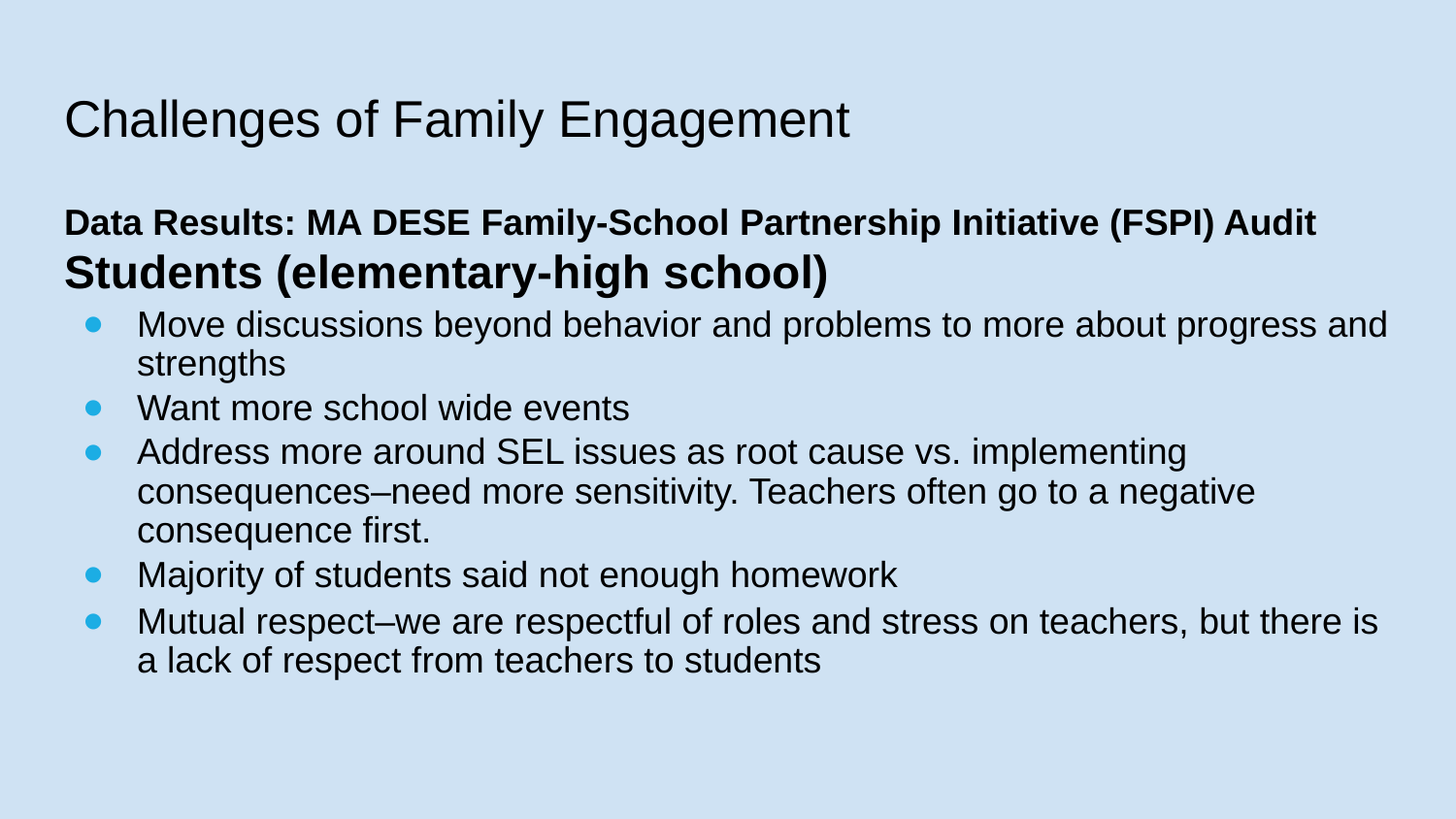

# Challenges of Family Engagement
Data Results: MA DESE Family-School Partnership Initiative (FSPI) Audit
Students (elementary-high school)
Move discussions beyond behavior and problems to more about progress and strengths
Want more school wide events
Address more around SEL issues as root cause vs. implementing consequences–need more sensitivity. Teachers often go to a negative consequence first.
Majority of students said not enough homework
Mutual respect–we are respectful of roles and stress on teachers, but there is a lack of respect from teachers to students